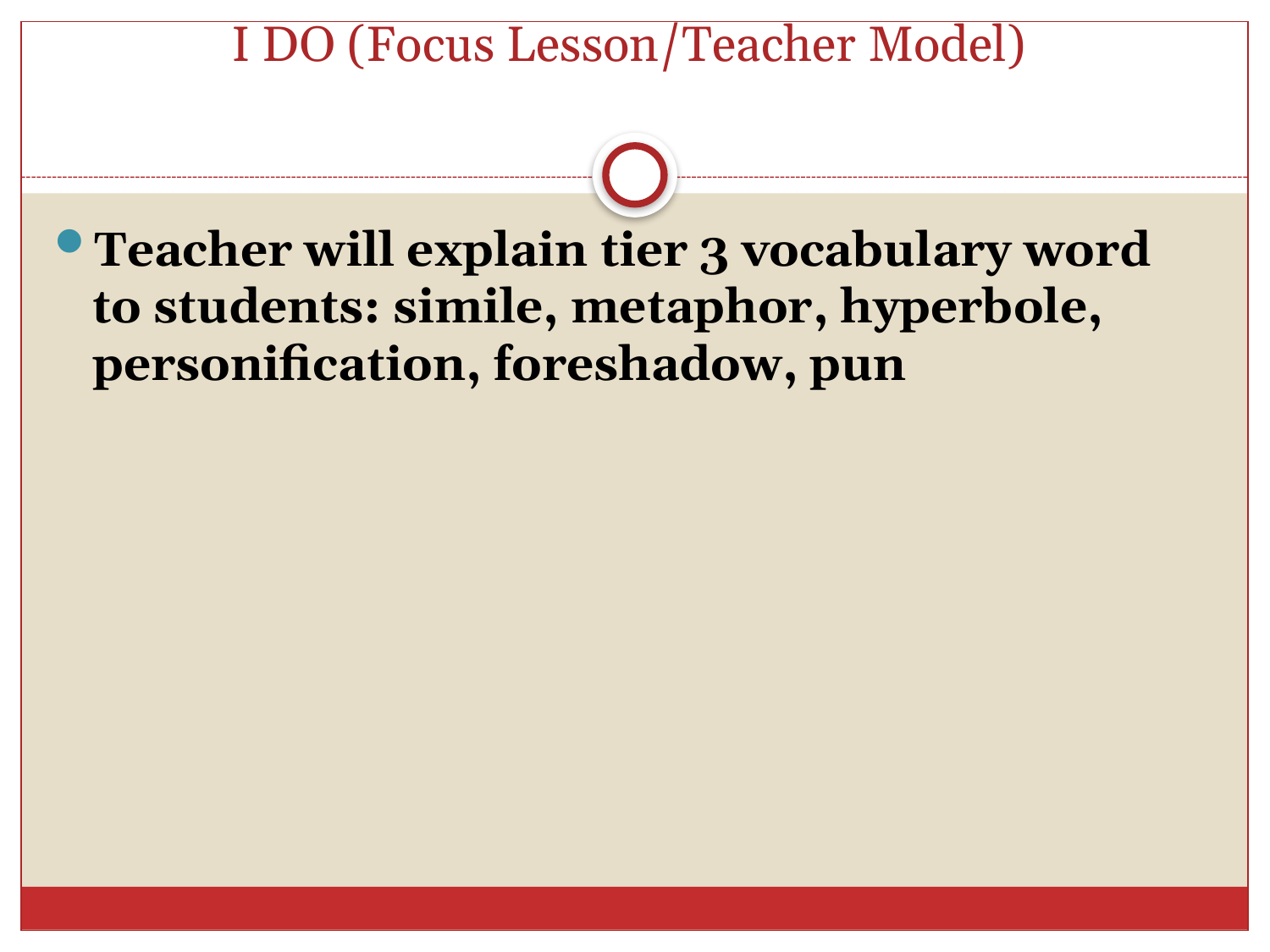

# I DO (Focus Lesson/Teacher Model)
Teacher will explain tier 3 vocabulary word to students: simile, metaphor, hyperbole, personification, foreshadow, pun